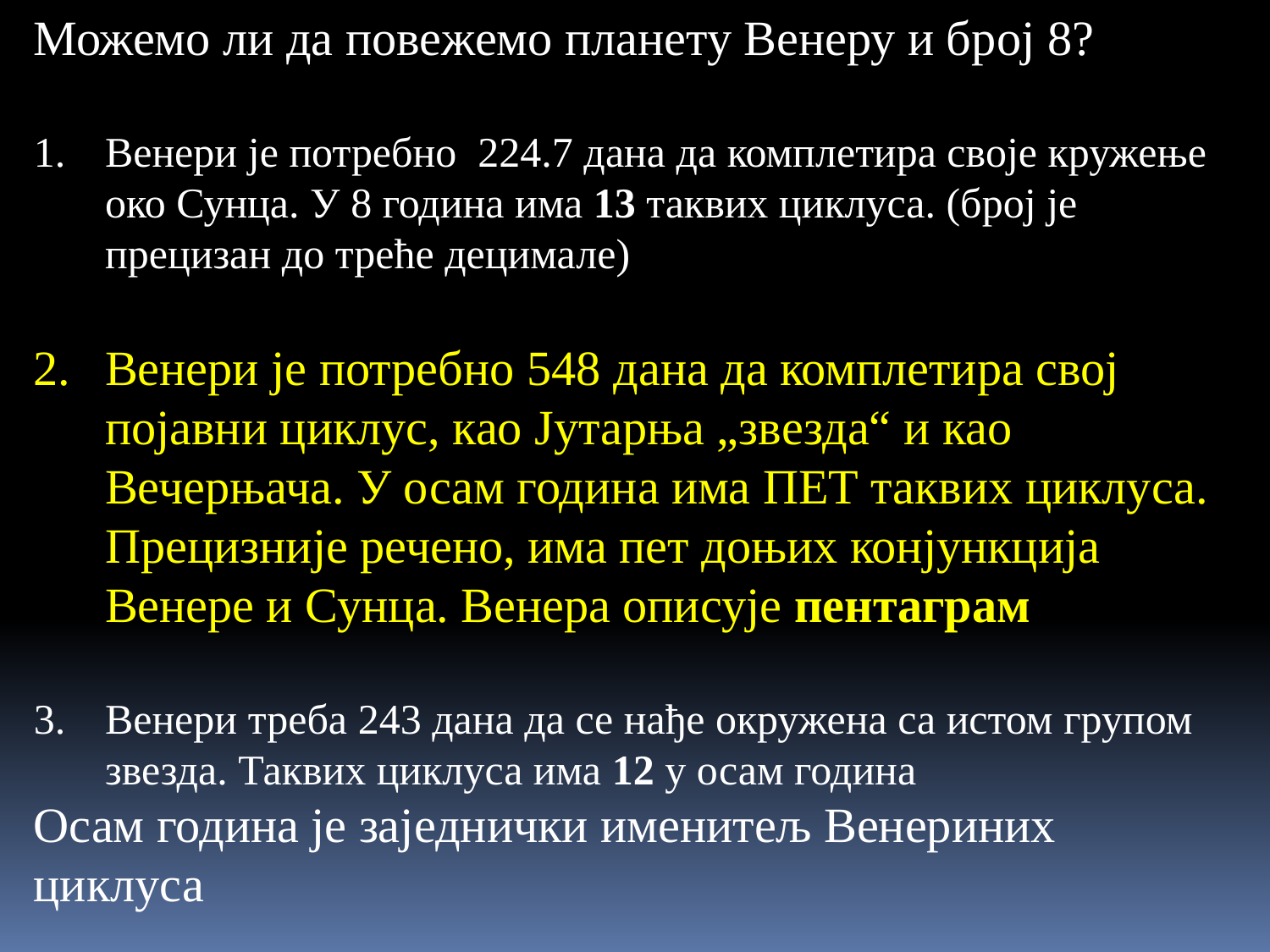

Можемо ли да повежемо планету Венеру и број 8?

Венери је потребно  224.7 дана да комплетира своје кружење око Сунца. У 8 година има 13 таквих циклуса. (број је прецизан до треће децимале)

Венери је потребно 548 дана да комплетира свој појавни циклус, као Јутарња „звезда“ и као Вечерњача. У осам година има ПЕТ таквих циклуса. Прецизније речено, има пет доњих конјункција Венере и Сунца. Венера описује пентаграм

Венери треба 243 дана да се нађе окружена са истом групом звезда. Таквих циклуса има 12 у осам година
Осам година је заједнички именитељ Венериних циклуса